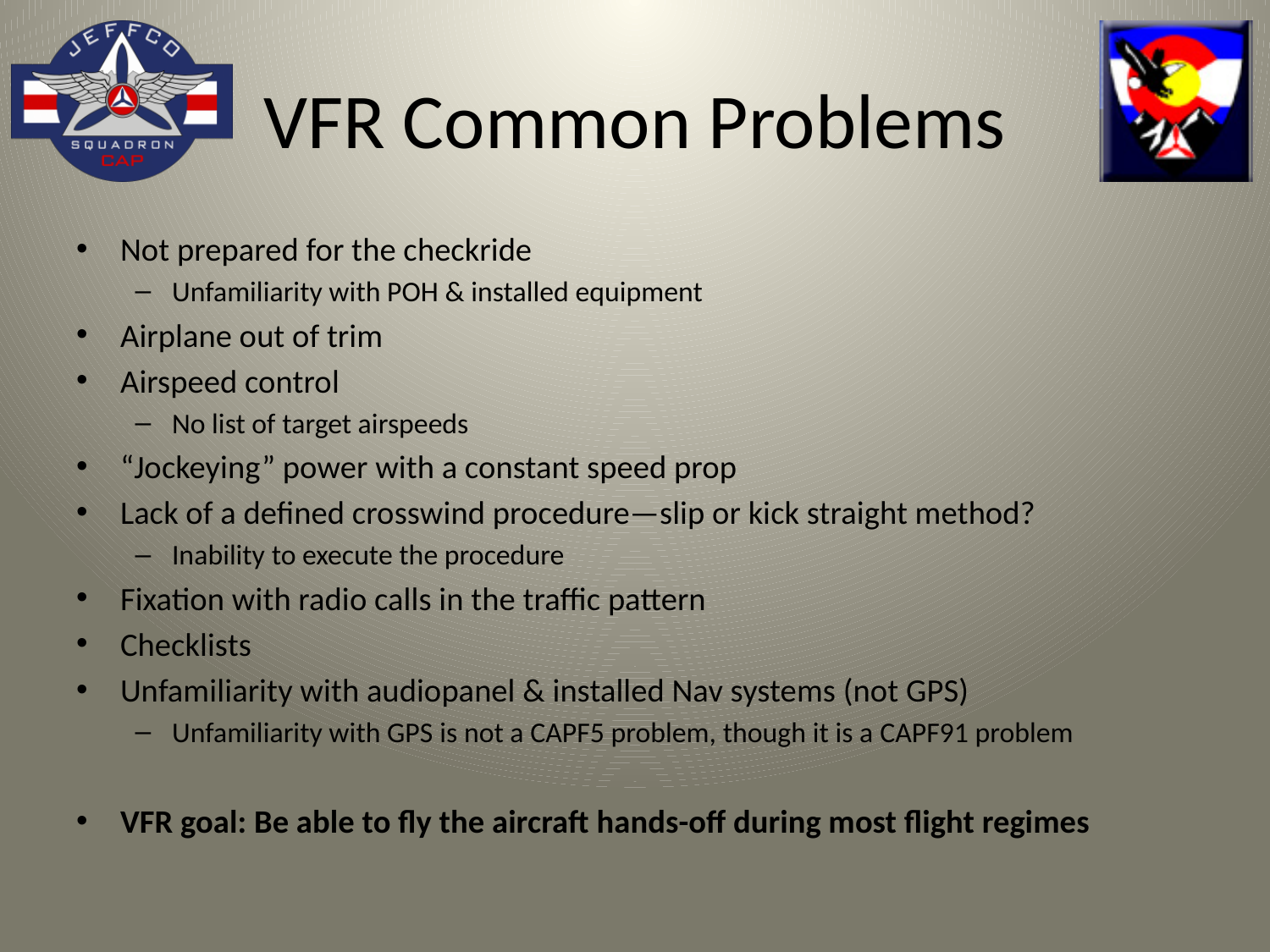

# VFR Common Problems
Not prepared for the checkride
Unfamiliarity with POH & installed equipment
Airplane out of trim
Airspeed control
No list of target airspeeds
“Jockeying” power with a constant speed prop
Lack of a defined crosswind procedure—slip or kick straight method?
Inability to execute the procedure
Fixation with radio calls in the traffic pattern
Checklists
Unfamiliarity with audiopanel & installed Nav systems (not GPS)
Unfamiliarity with GPS is not a CAPF5 problem, though it is a CAPF91 problem

VFR goal: Be able to fly the aircraft hands-off during most flight regimes